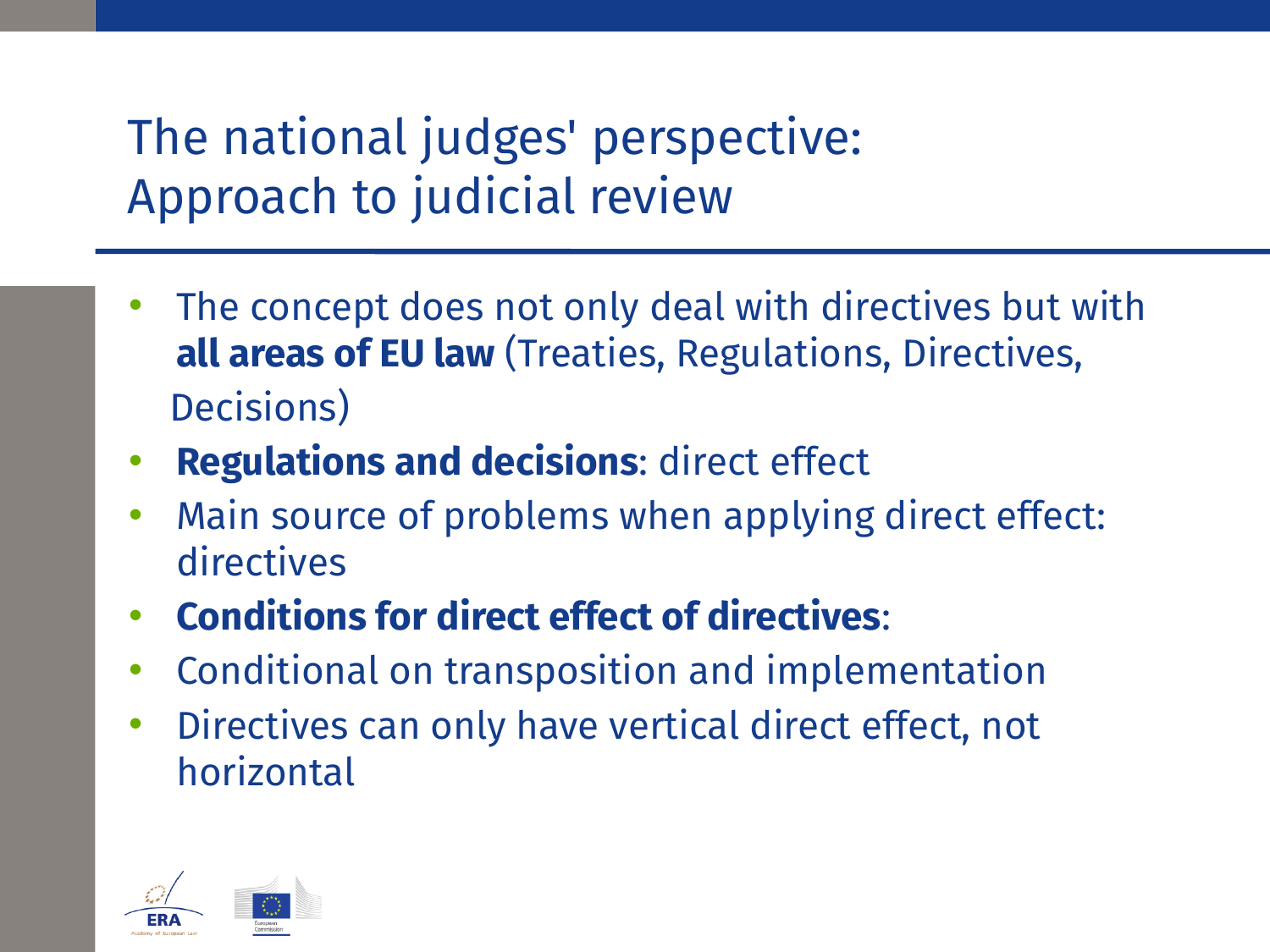

# The national judges' perspective: Approach to judicial review
The concept does not only deal with directives but with all areas of EU law (Treaties, Regulations, Directives,
    Decisions)
Regulations and decisions: direct effect
Main source of problems when applying direct effect: directives
Conditions for direct effect of directives:
Conditional on transposition and implementation
Directives can only have vertical direct effect, not horizontal